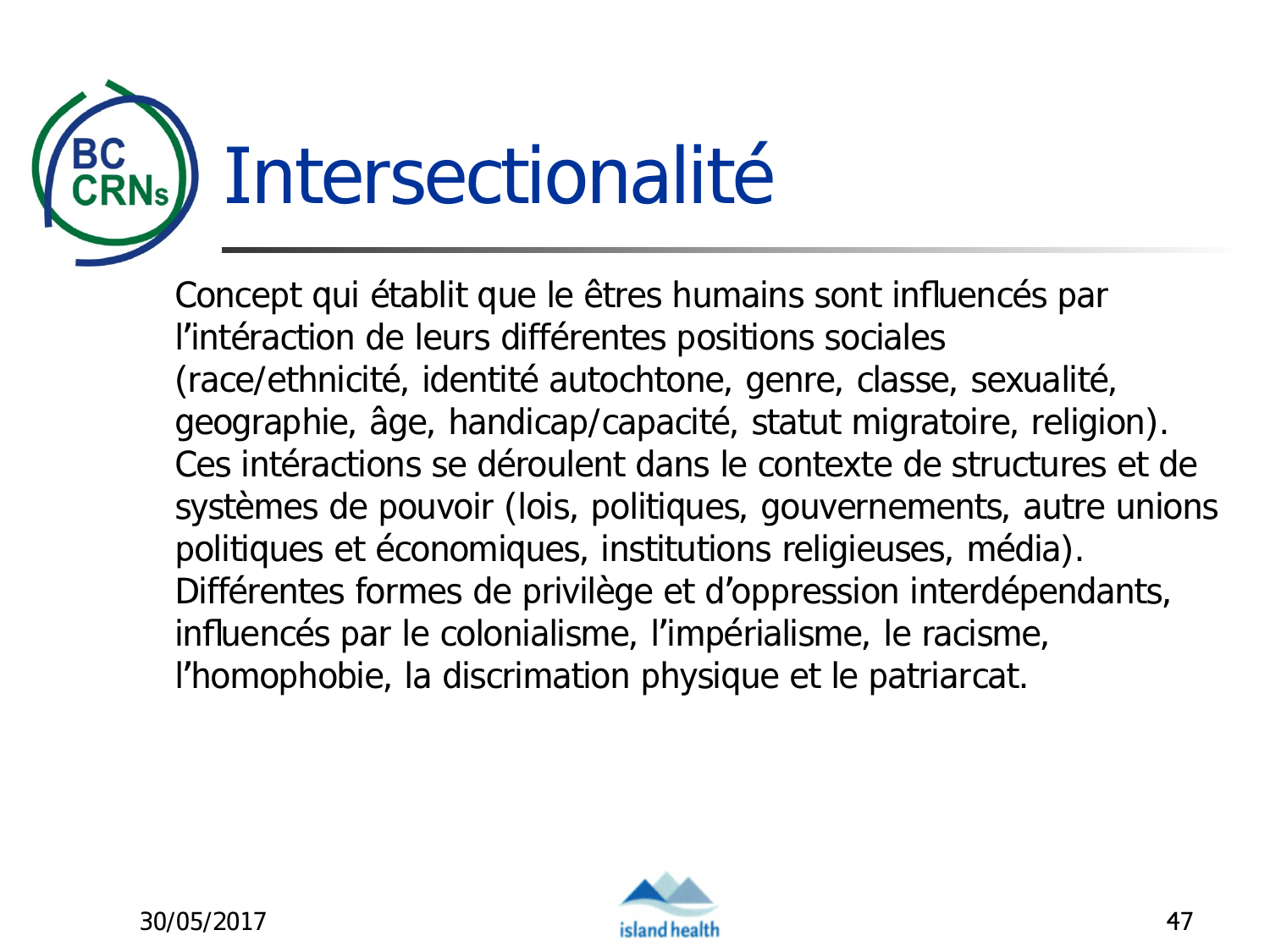

# Intersectionalité
Concept qui établit que le êtres humains sont influencés par l’intéraction de leurs différentes positions sociales
(race/ethnicité, identité autochtone, genre, classe, sexualité, geographie, âge, handicap/capacité, statut migratoire, religion). Ces intéractions se déroulent dans le contexte de structures et de systèmes de pouvoir (lois, politiques, gouvernements, autre unions politiques et économiques, institutions religieuses, média). Différentes formes de privilège et d’oppression interdépendants, influencés par le colonialisme, l’impérialisme, le racisme, l’homophobie, la discrimation physique et le patriarcat.

30/05/2017
47